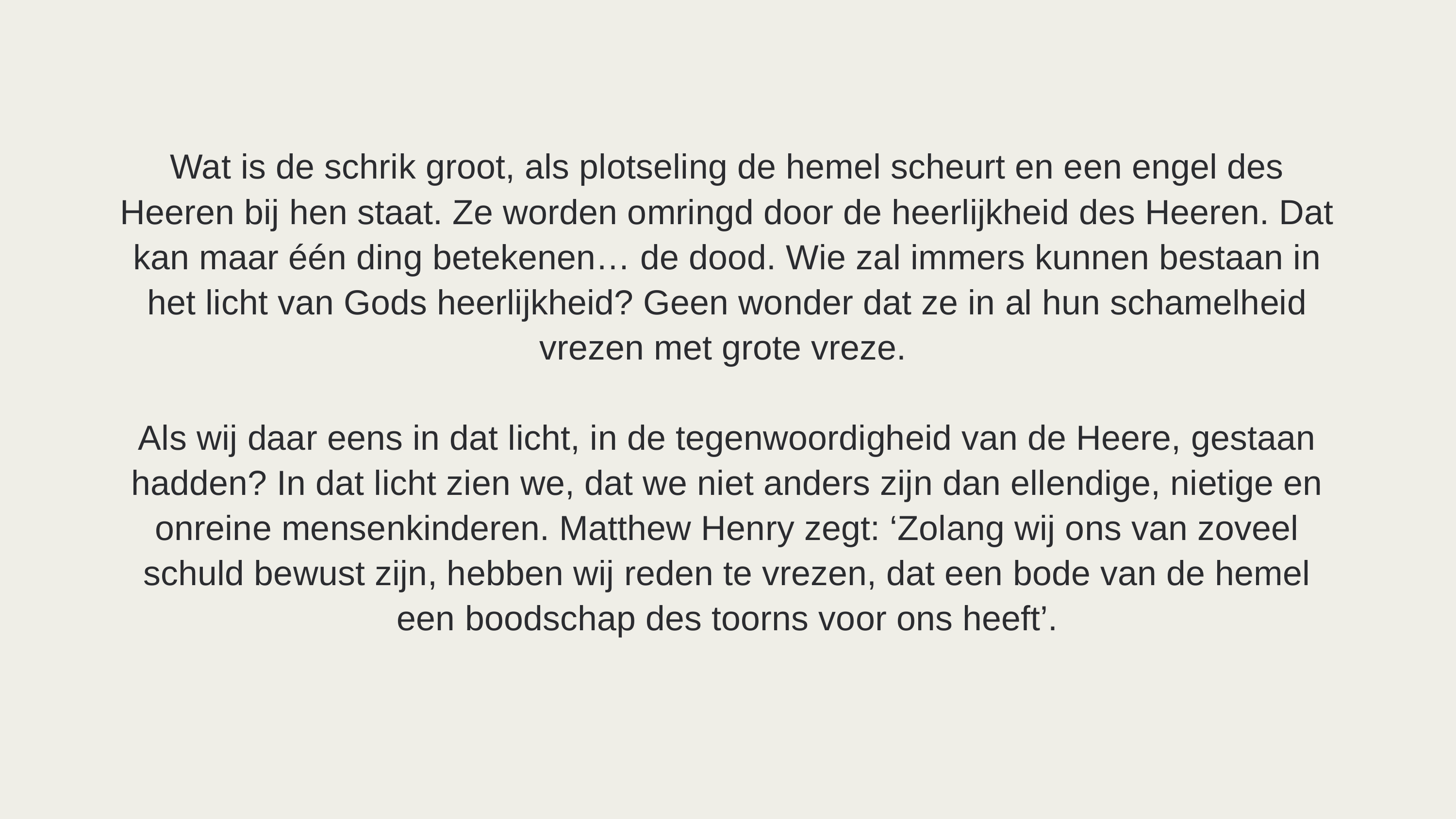

Wat is de schrik groot, als plotseling de hemel scheurt en een engel des Heeren bij hen staat. Ze worden omringd door de heerlijkheid des Heeren. Dat kan maar één ding betekenen… de dood. Wie zal immers kunnen bestaan in het licht van Gods heerlijkheid? Geen wonder dat ze in al hun schamelheid vrezen met grote vreze.

Als wij daar eens in dat licht, in de tegenwoordigheid van de Heere, gestaan hadden? In dat licht zien we, dat we niet anders zijn dan ellendige, nietige en onreine mensenkinderen. Matthew Henry zegt: ‘Zolang wij ons van zoveel schuld bewust zijn, hebben wij reden te vrezen, dat een bode van de hemel een boodschap des toorns voor ons heeft’.